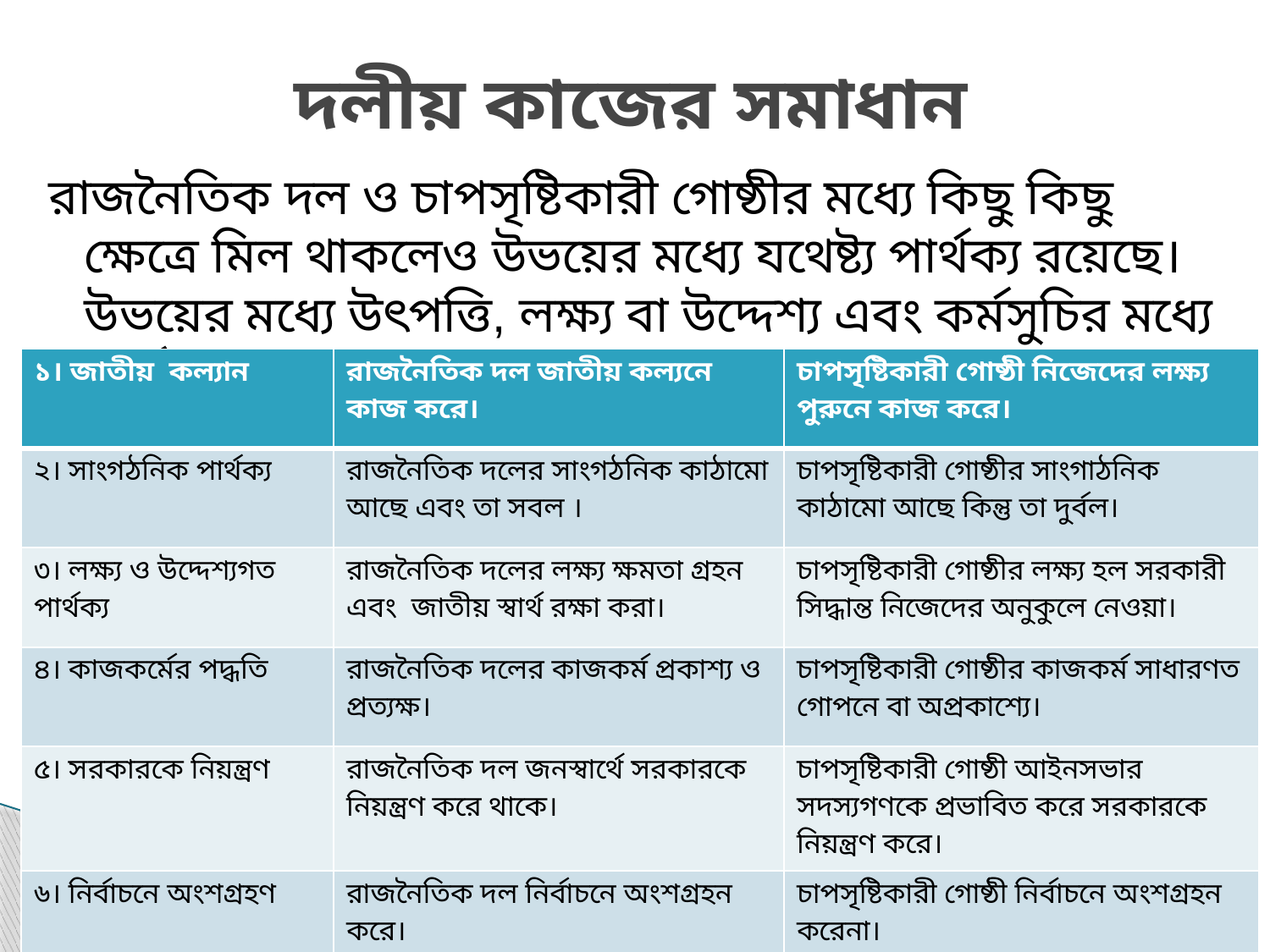

# দলীয় কাজের সমাধান
রাজনৈতিক দল ও চাপসৃষ্টিকারী গোষ্ঠীর মধ্যে কিছু কিছু ক্ষেত্রে মিল থাকলেও উভয়ের মধ্যে যথেষ্ট্য পার্থক্য রয়েছে। উভয়ের মধ্যে উৎপত্তি, লক্ষ্য বা উদ্দেশ্য এবং কর্মসুচির মধ্যে পার্থক্য লক্ষ্য করা যায়।

| ১। জাতীয় কল্যান | রাজনৈতিক দল জাতীয় কল্যনে কাজ করে। | চাপসৃষ্টিকারী গোষ্ঠী নিজেদের লক্ষ্য পুরুনে কাজ করে। |
| --- | --- | --- |
| ২। সাংগঠনিক পার্থক্য | রাজনৈতিক দলের সাংগঠনিক কাঠামো আছে এবং তা সবল । | চাপসৃষ্টিকারী গোষ্ঠীর সাংগাঠনিক কাঠামো আছে কিন্তু তা দুর্বল। |
| ৩। লক্ষ্য ও উদ্দেশ্যগত পার্থক্য | রাজনৈতিক দলের লক্ষ্য ক্ষমতা গ্রহন এবং জাতীয় স্বার্থ রক্ষা করা। | চাপসৃষ্টিকারী গোষ্ঠীর লক্ষ্য হল সরকারী সিদ্ধান্ত নিজেদের অনুকুলে নেওয়া। |
| ৪। কাজকর্মের পদ্ধতি | রাজনৈতিক দলের কাজকর্ম প্রকাশ্য ও প্রত্যক্ষ। | চাপসৃষ্টিকারী গোষ্ঠীর কাজকর্ম সাধারণত গোপনে বা অপ্রকাশ্যে। |
| ৫। সরকারকে নিয়ন্ত্রণ | রাজনৈতিক দল জনস্বার্থে সরকারকে নিয়ন্ত্রণ করে থাকে। | চাপসৃষ্টিকারী গোষ্ঠী আইনসভার সদস্যগণকে প্রভাবিত করে সরকারকে নিয়ন্ত্রণ করে। |
| ৬। নির্বাচনে অংশগ্রহণ | রাজনৈতিক দল নির্বাচনে অংশগ্রহন করে। | চাপসৃষ্টিকারী গোষ্ঠী নির্বাচনে অংশগ্রহন করেনা। |